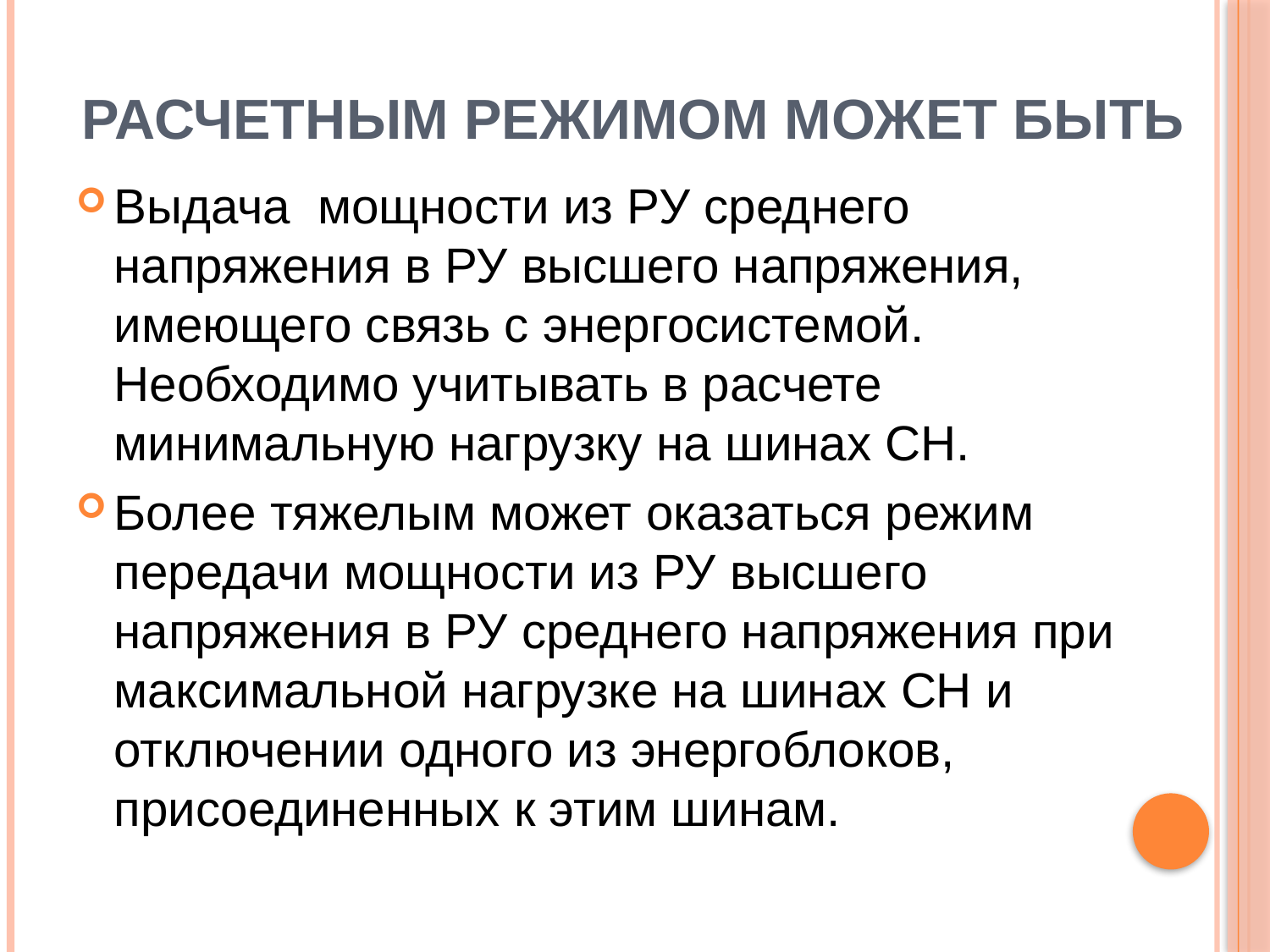

# Расчетным режимом может быть
Выдача  мощности из РУ среднего напряжения в РУ высшего напряжения, имеющего связь с энергосистемой. Необходимо учитывать в расчете минимальную нагрузку на шинах СН.
Более тяжелым может оказаться режим передачи мощности из РУ высшего напряжения в РУ среднего напряжения при максимальной нагрузке на шинах СН и отключении одного из энергоблоков, присоединенных к этим шинам.